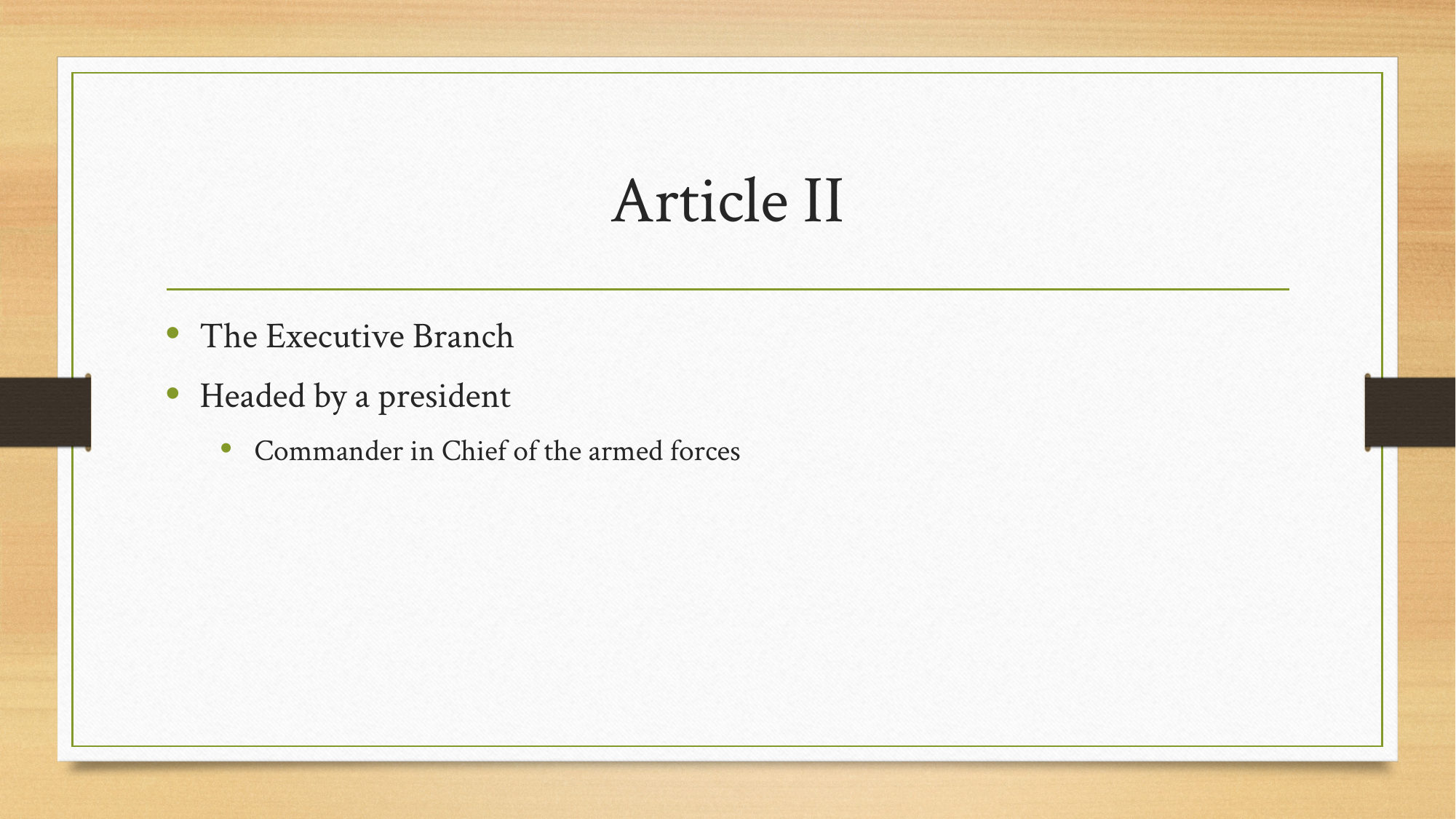

# Article II
The Executive Branch
Headed by a president
Commander in Chief of the armed forces